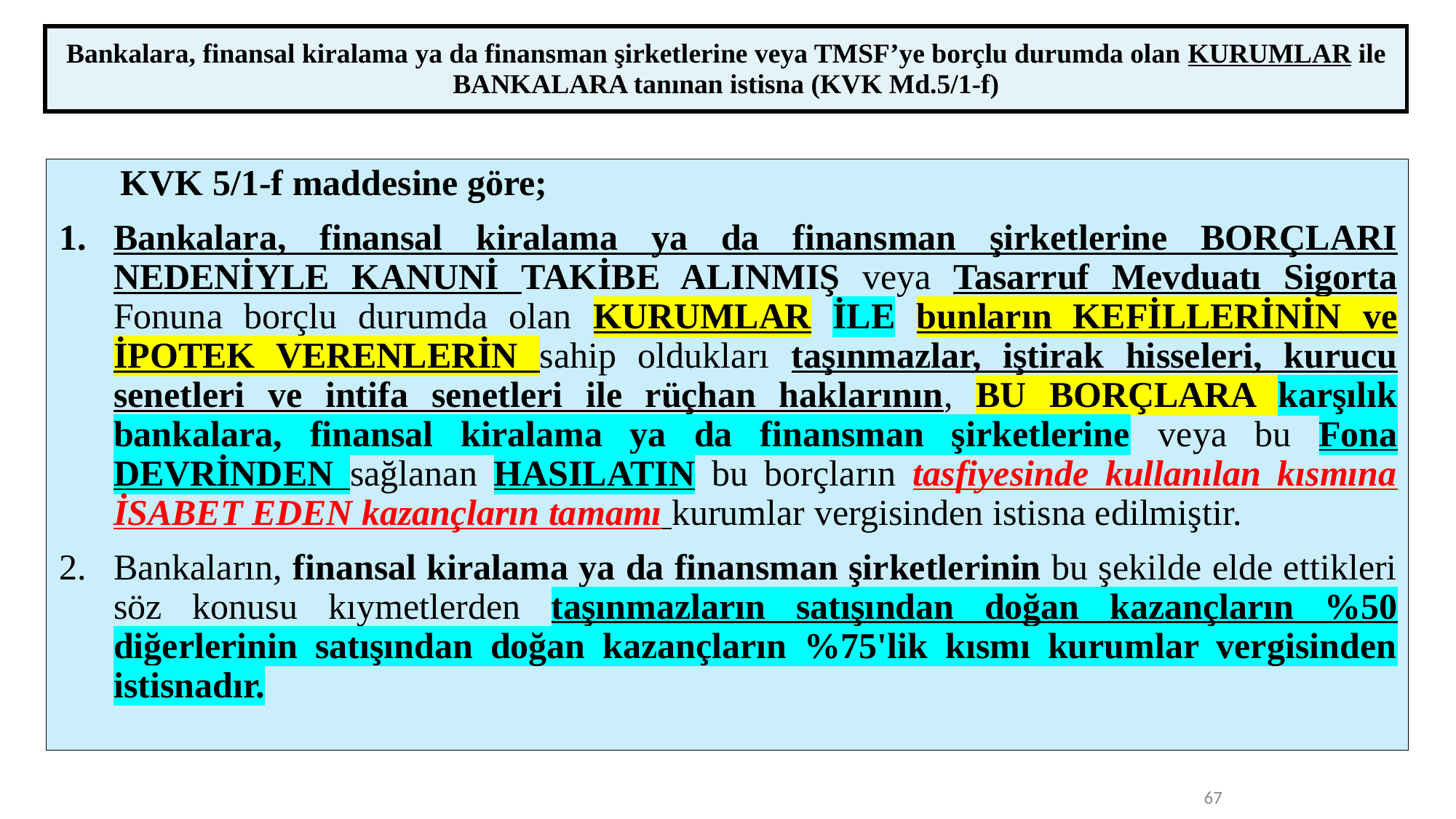

| Bankalara, finansal kiralama ya da finansman şirketlerine veya TMSF’ye borçlu durumda olan KURUMLAR ile BANKALARA tanınan istisna (KVK Md.5/1-f) |
| --- |
       KVK 5/1-f maddesine göre;
Bankalara, finansal kiralama ya da finansman şirketlerine BORÇLARI NEDENİYLE KANUNİ TAKİBE ALINMIŞ veya Tasarruf Mevduatı Sigorta Fonuna borçlu durumda olan KURUMLAR İLE bunların KEFİLLERİNİN ve İPOTEK VERENLERİN sahip oldukları taşınmazlar, iştirak hisseleri, kurucu senetleri ve intifa senetleri ile rüçhan haklarının, BU BORÇLARA karşılık bankalara, finansal kiralama ya da finansman şirketlerine veya bu Fona DEVRİNDEN sağlanan HASILATIN bu borçların tasfiyesinde kullanılan kısmına İSABET EDEN kazançların tamamı kurumlar vergisinden istisna edilmiştir.
Bankaların, finansal kiralama ya da finansman şirketlerinin bu şekilde elde ettikleri söz konusu kıymetlerden taşınmazların satışından doğan kazançların %50 diğerlerinin satışından doğan kazançların %75'lik kısmı kurumlar vergisinden istisnadır.

67